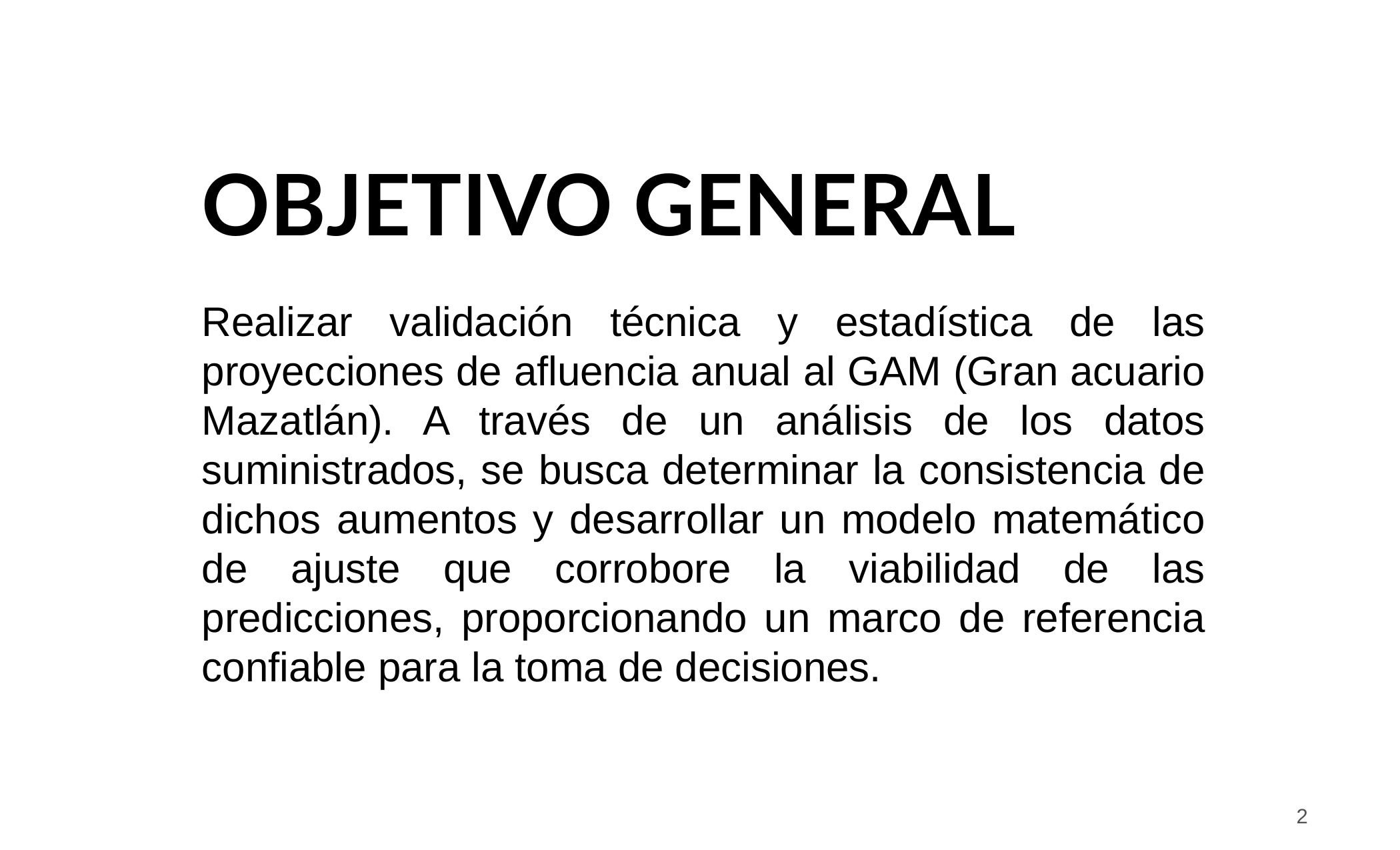

OBJETIVO GENERAL
Realizar validación técnica y estadística de las proyecciones de afluencia anual al GAM (Gran acuario Mazatlán). A través de un análisis de los datos suministrados, se busca determinar la consistencia de dichos aumentos y desarrollar un modelo matemático de ajuste que corrobore la viabilidad de las predicciones, proporcionando un marco de referencia confiable para la toma de decisiones.
2